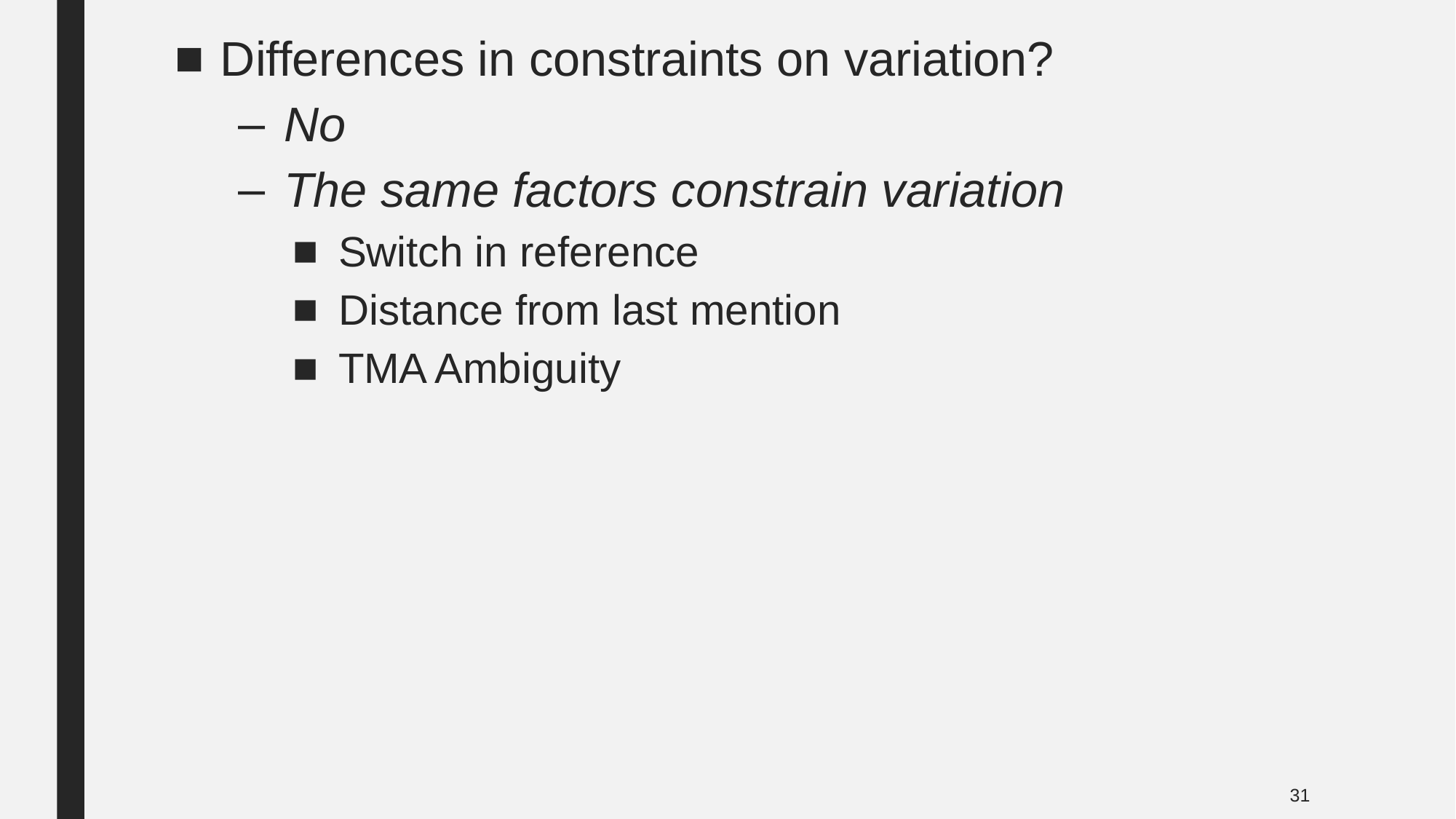

Differences in constraints on variation?
No
The same factors constrain variation
Switch in reference
Distance from last mention
TMA Ambiguity
31